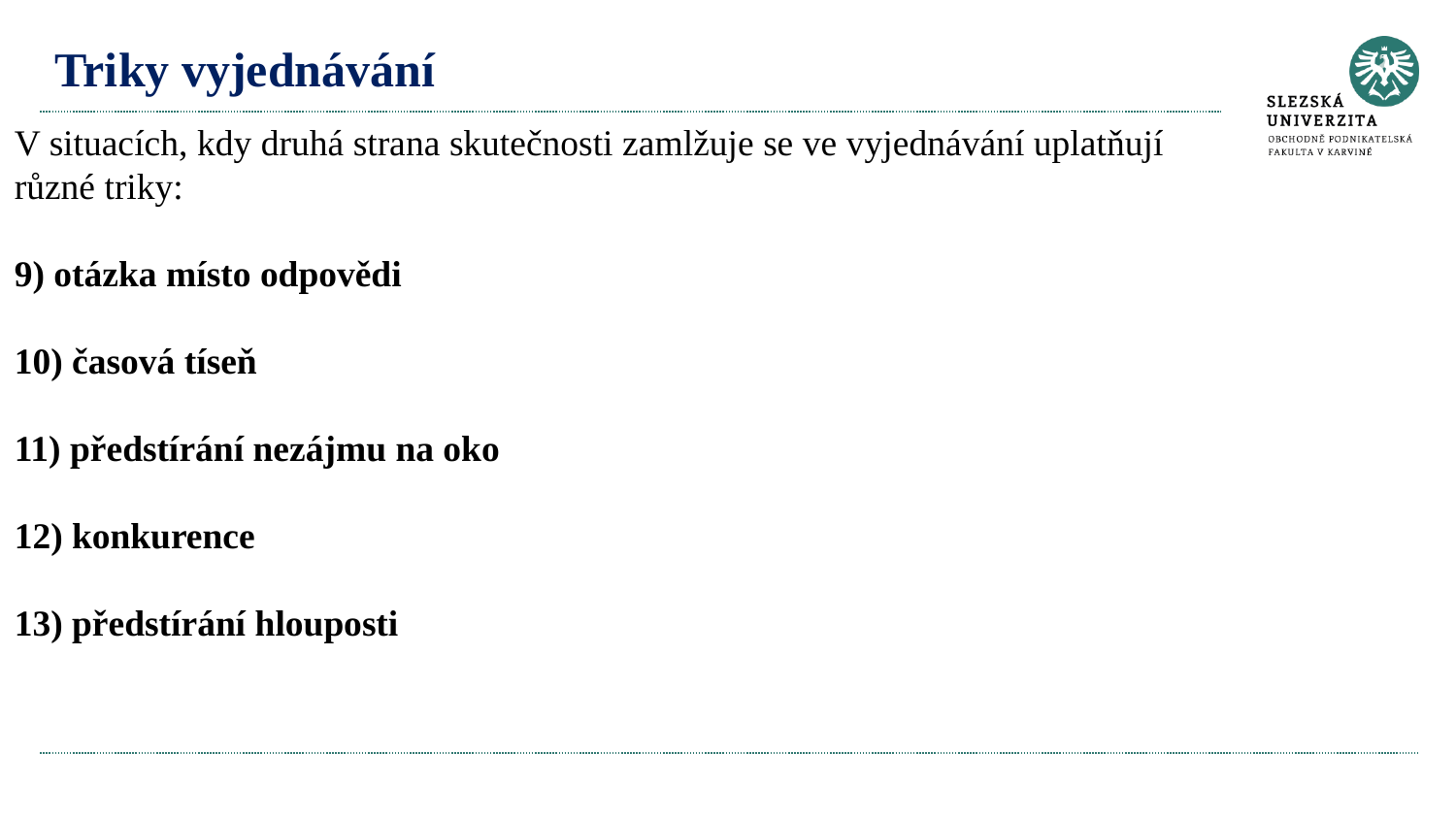

# Triky vyjednávání
V situacích, kdy druhá strana skutečnosti zamlžuje se ve vyjednávání uplatňují
různé triky:

9) otázka místo odpovědi

10) časová tíseň

11) předstírání nezájmu na oko

12) konkurence

13) předstírání hlouposti